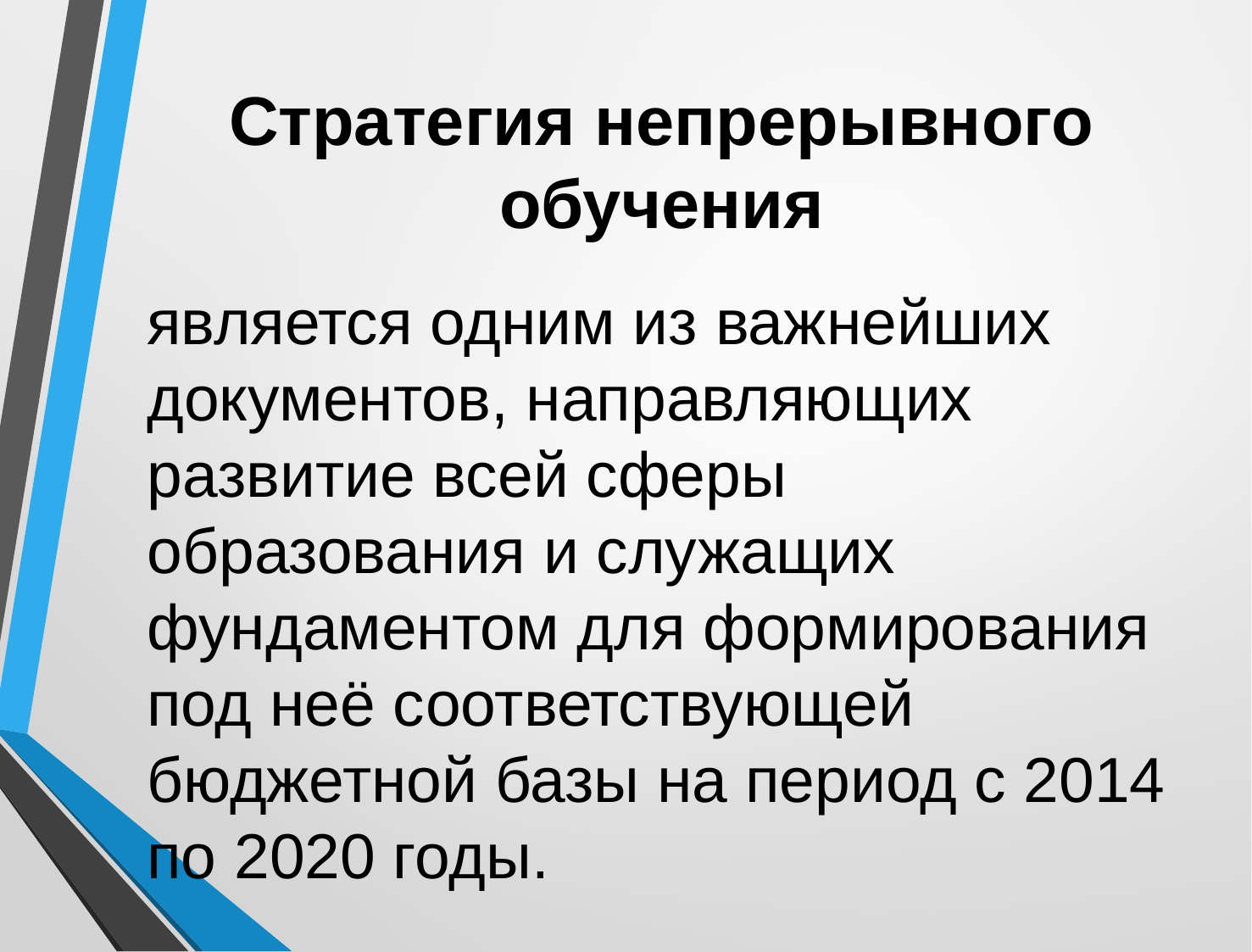

# Стратегия непрерывного обучения
является одним из важнейших документов, направляющих развитие всей сферы образования и служащих фундаментом для формирования под неё соответствующей бюджетной базы на период с 2014 по 2020 годы.